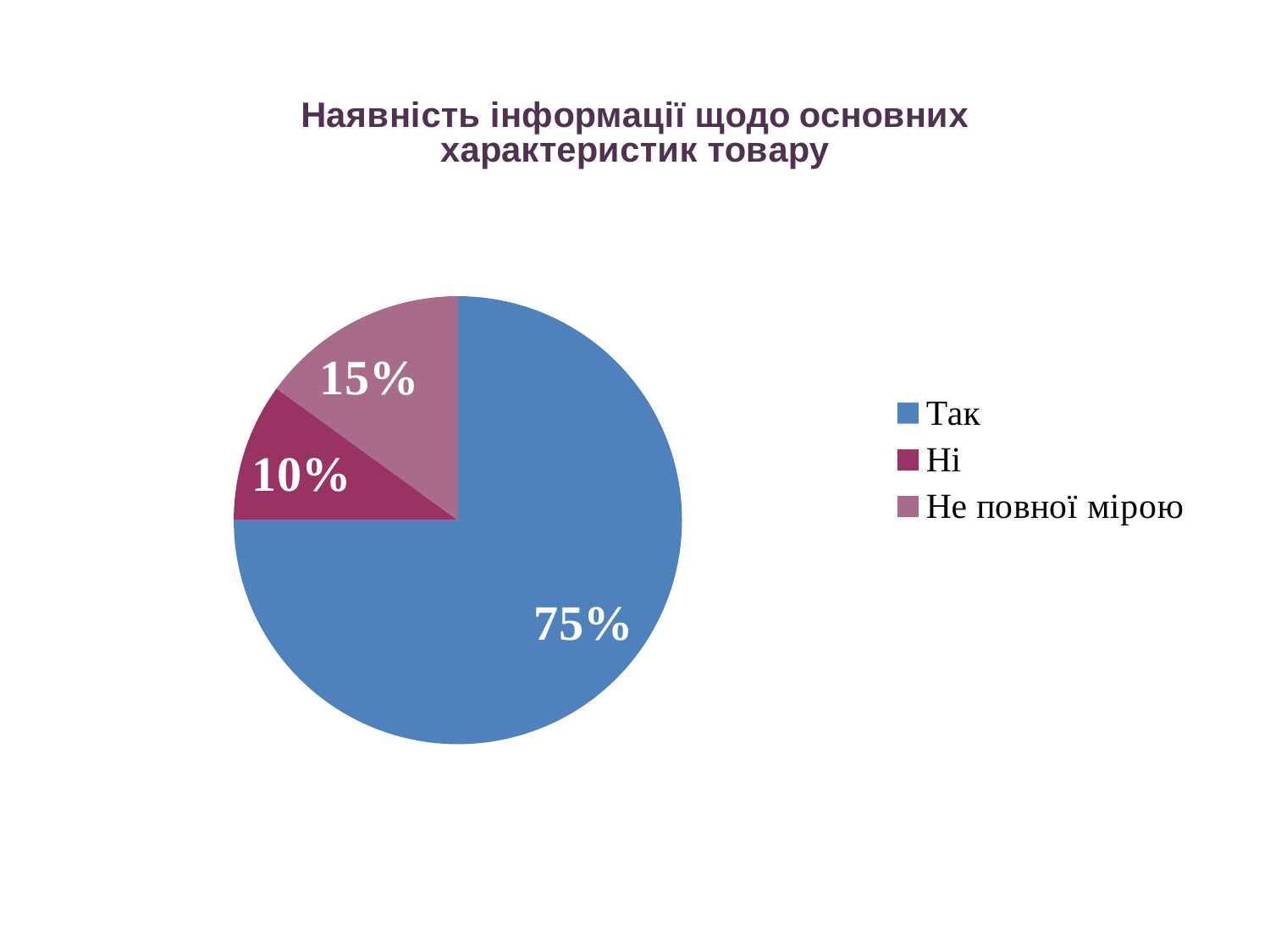

### Chart: Наявність інформації щодо основних характеристик товару

| Category | Наявність інформації щодо основних характеристик товару |
|---|---|
| Так | 15.0 |
| Ні | 2.0 |
| Не повної мірою | 3.0 |